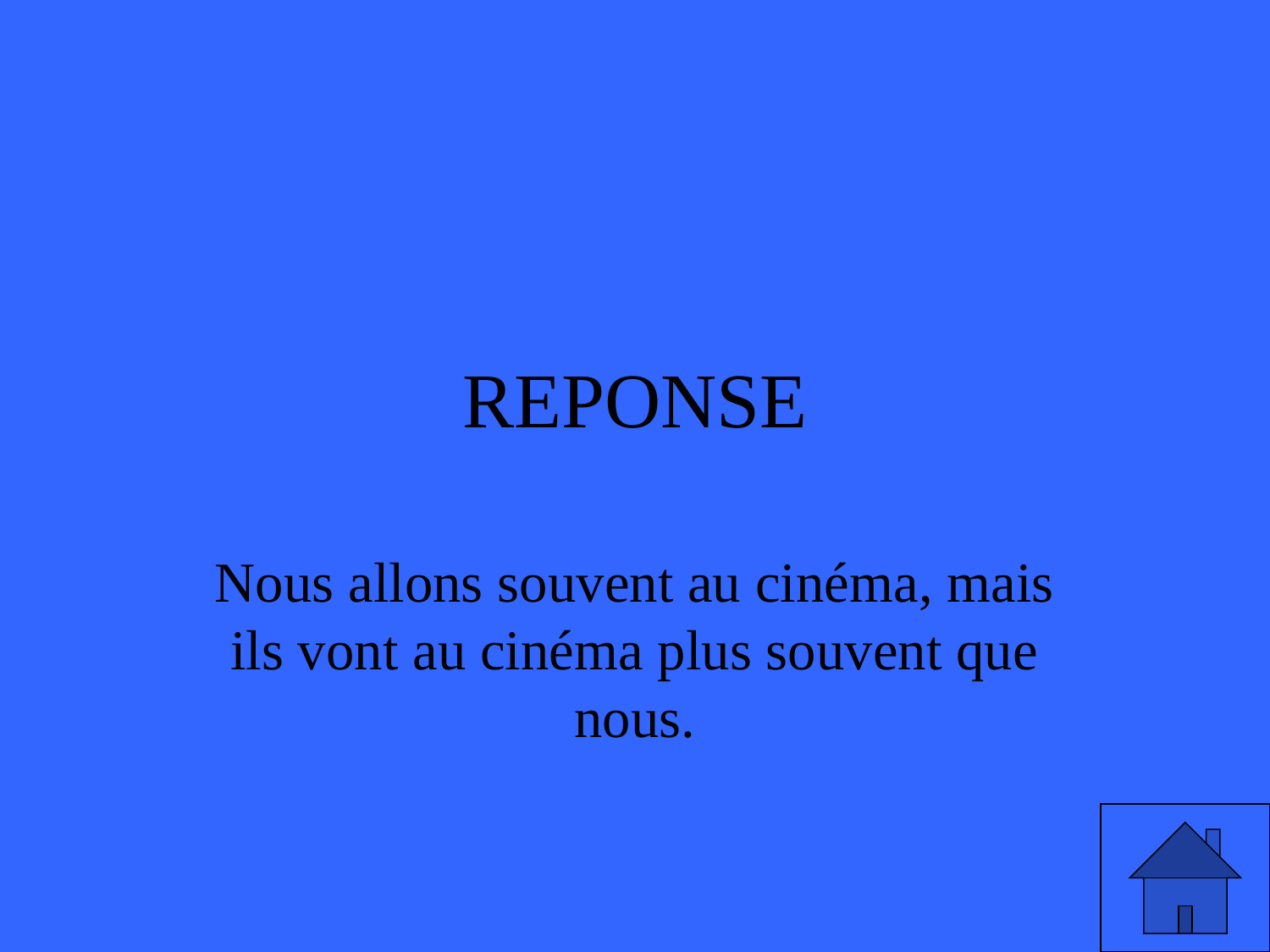

# REPONSE
Nous allons souvent au cinéma, mais ils vont au cinéma plus souvent que nous.